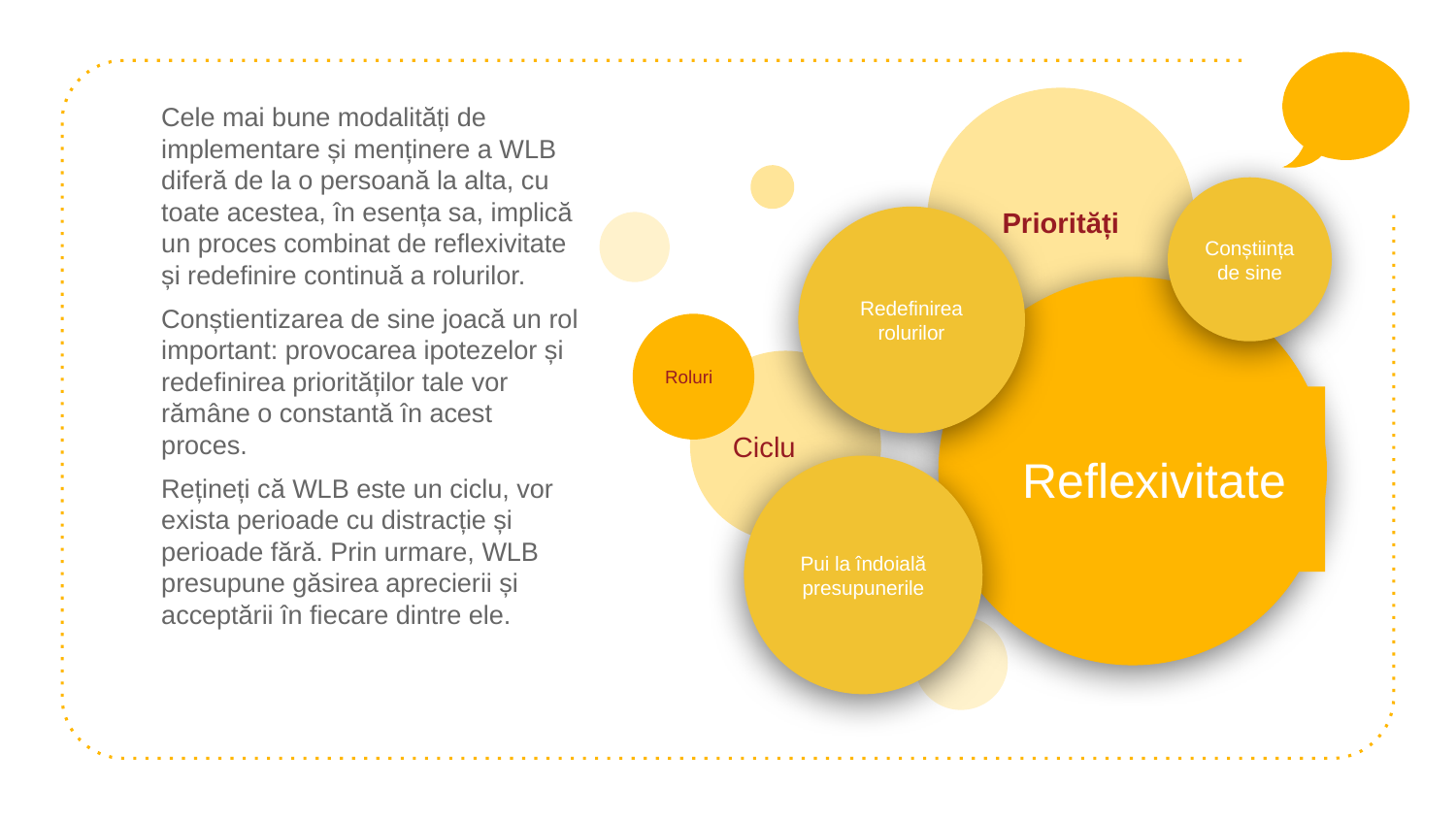

Cele mai bune modalități de implementare și menținere a WLB diferă de la o persoană la alta, cu toate acestea, în esența sa, implică un proces combinat de reflexivitate și redefinire continuă a rolurilor.
Conștientizarea de sine joacă un rol important: provocarea ipotezelor și redefinirea priorităților tale vor rămâne o constantă în acest proces.
Rețineți că WLB este un ciclu, vor exista perioade cu distracție și perioade fără. Prin urmare, WLB presupune găsirea aprecierii și acceptării în fiecare dintre ele.
Priorități

Roluri
Ciclu

Conștiința de sine

Redefinirea rolurilor

Reflexivitate

Pui la îndoială presupunerile